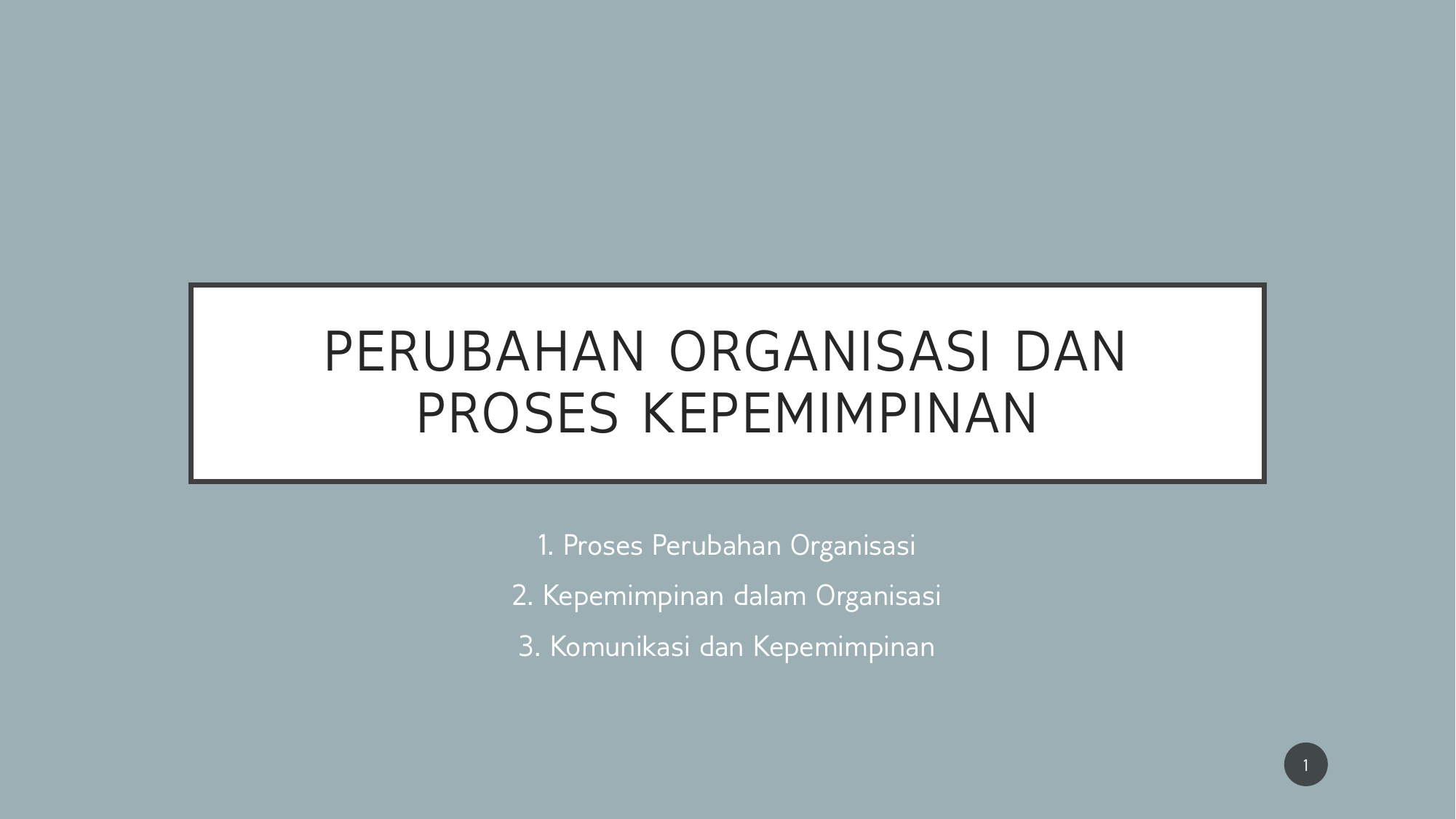

# Perubahan Organisasi dan Proses Kepemimpinan
1. Proses Perubahan Organisasi
2. Kepemimpinan dalam Organisasi
3. Komunikasi dan Kepemimpinan
1